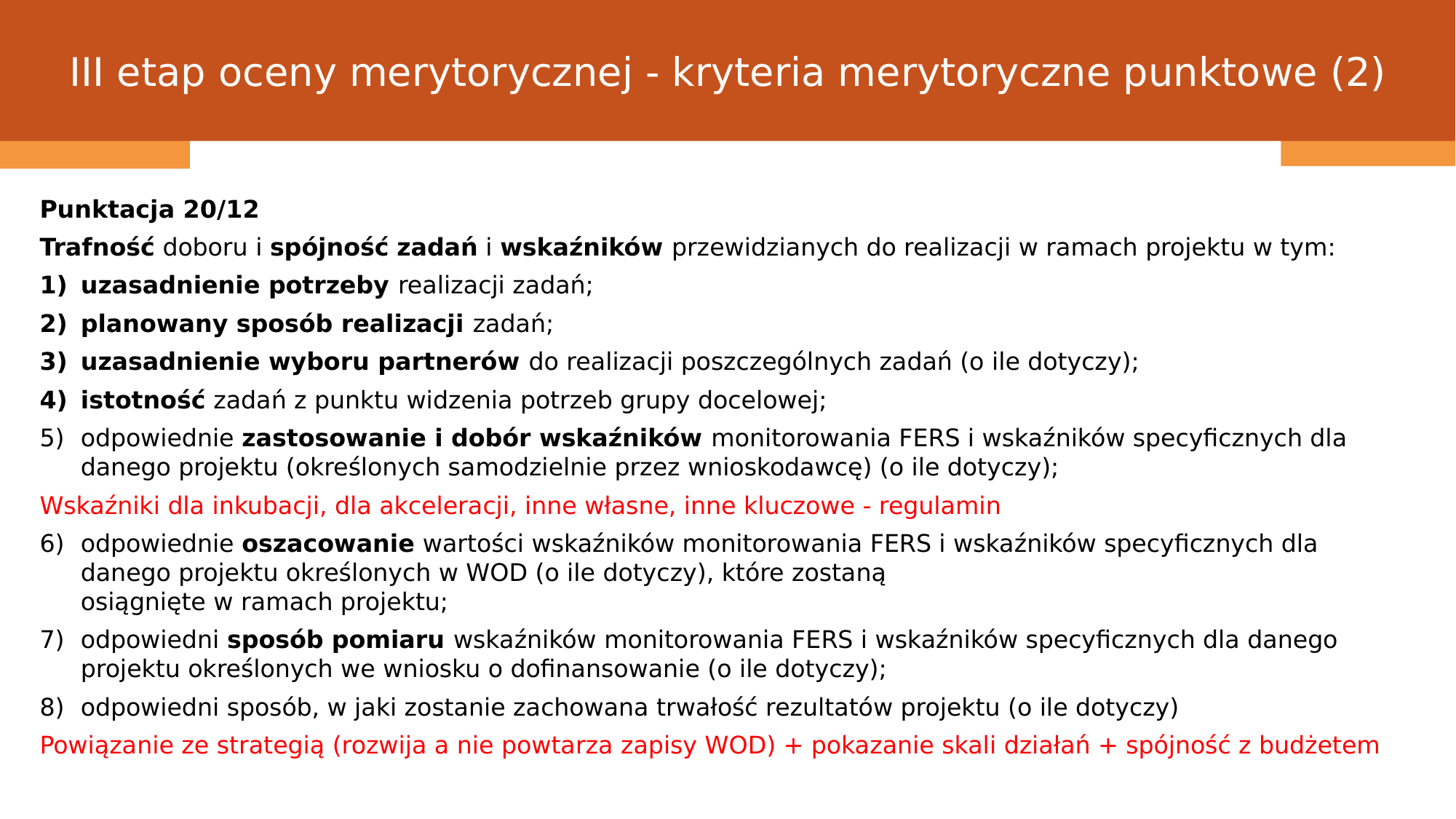

III etap oceny merytorycznej - kryteria merytoryczne punktowe (2)

Punktacja 20/12
Trafność doboru i spójność zadań i wskaźników przewidzianych do realizacji w ramach projektu w tym:
uzasadnienie potrzeby realizacji zadań;
planowany sposób realizacji zadań;
uzasadnienie wyboru partnerów do realizacji poszczególnych zadań (o ile dotyczy);
istotność zadań z punktu widzenia potrzeb grupy docelowej;
odpowiednie zastosowanie i dobór wskaźników monitorowania FERS i wskaźników specyficznych dla danego projektu (określonych samodzielnie przez wnioskodawcę) (o ile dotyczy);
Wskaźniki dla inkubacji, dla akceleracji, inne własne, inne kluczowe - regulamin
odpowiednie oszacowanie wartości wskaźników monitorowania FERS i wskaźników specyficznych dla danego projektu określonych w WOD (o ile dotyczy), które zostaną
osiągnięte w ramach projektu;
odpowiedni sposób pomiaru wskaźników monitorowania FERS i wskaźników specyficznych dla danego projektu określonych we wniosku o dofinansowanie (o ile dotyczy);
odpowiedni sposób, w jaki zostanie zachowana trwałość rezultatów projektu (o ile dotyczy)
Powiązanie ze strategią (rozwija a nie powtarza zapisy WOD) + pokazanie skali działań + spójność z budżetem